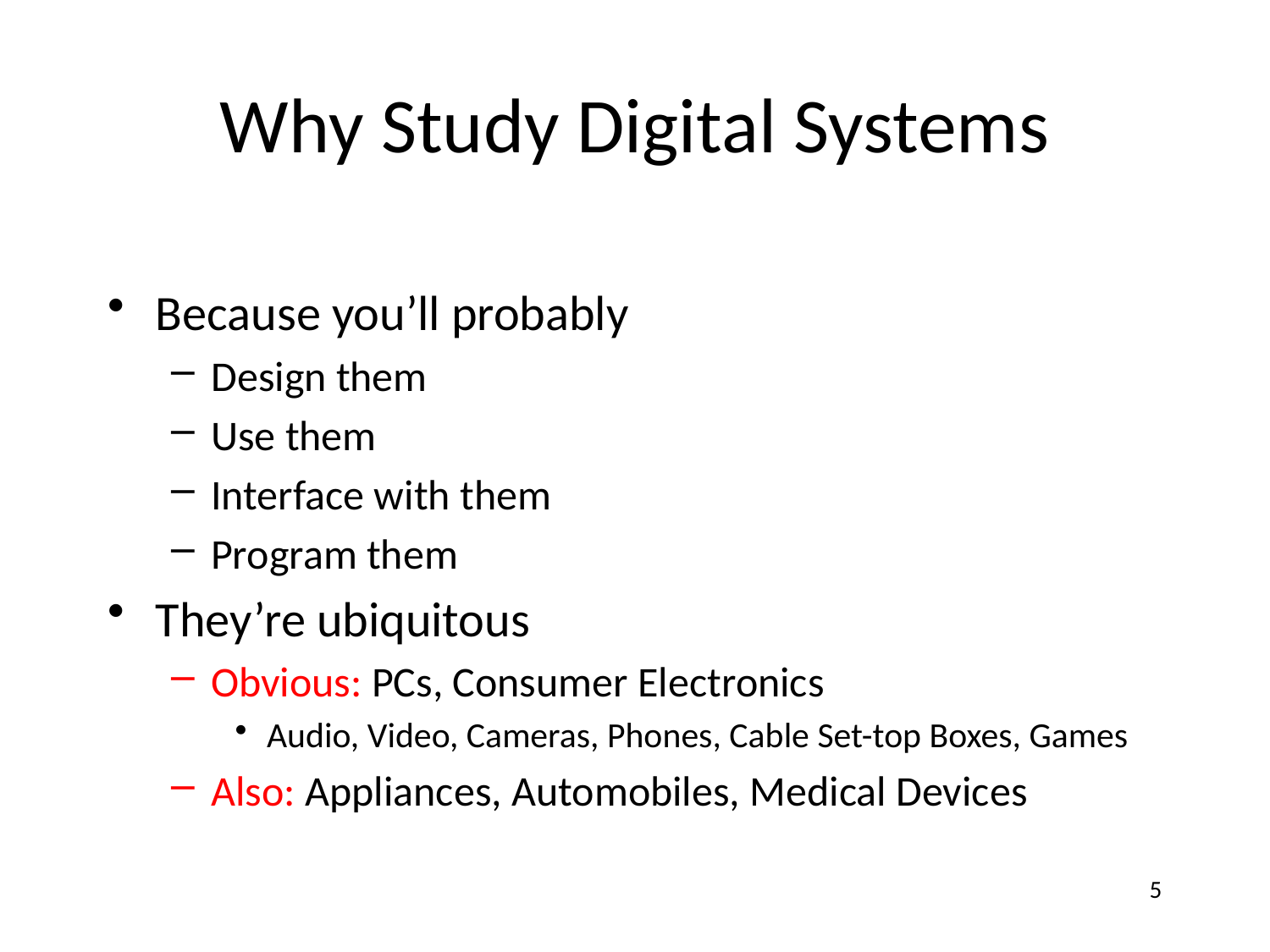

# Why Study Digital Systems
Because you’ll probably
Design them
Use them
Interface with them
Program them
They’re ubiquitous
Obvious: PCs, Consumer Electronics
Audio, Video, Cameras, Phones, Cable Set-top Boxes, Games
Also: Appliances, Automobiles, Medical Devices
5